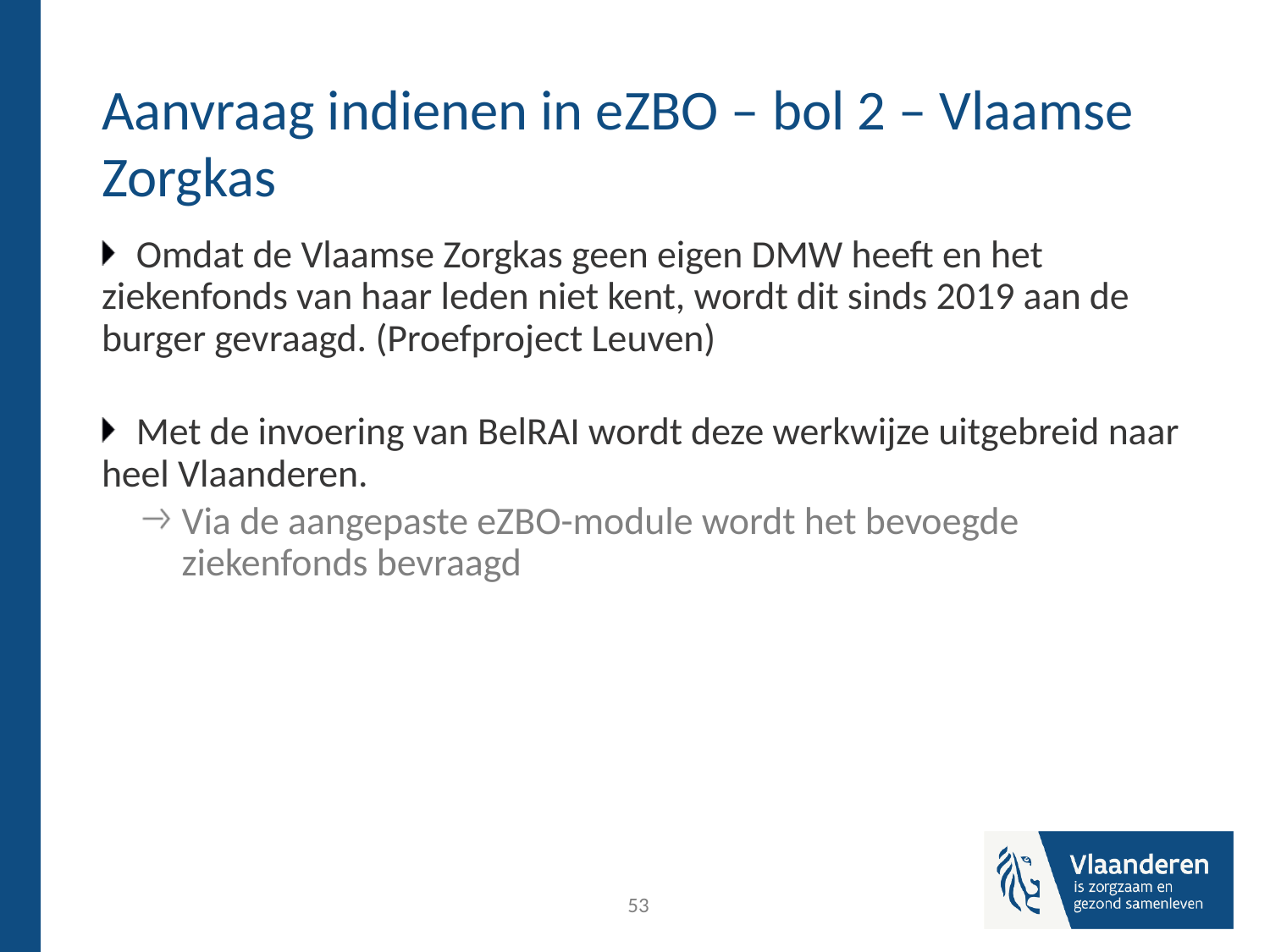

# Aanvraag indienen in eZBO – bol 2 – Vlaamse Zorgkas
Omdat de Vlaamse Zorgkas geen eigen DMW heeft en het ziekenfonds van haar leden niet kent, wordt dit sinds 2019 aan de burger gevraagd. (Proefproject Leuven)
Met de invoering van BelRAI wordt deze werkwijze uitgebreid naar heel Vlaanderen.
Via de aangepaste eZBO-module wordt het bevoegde ziekenfonds bevraagd